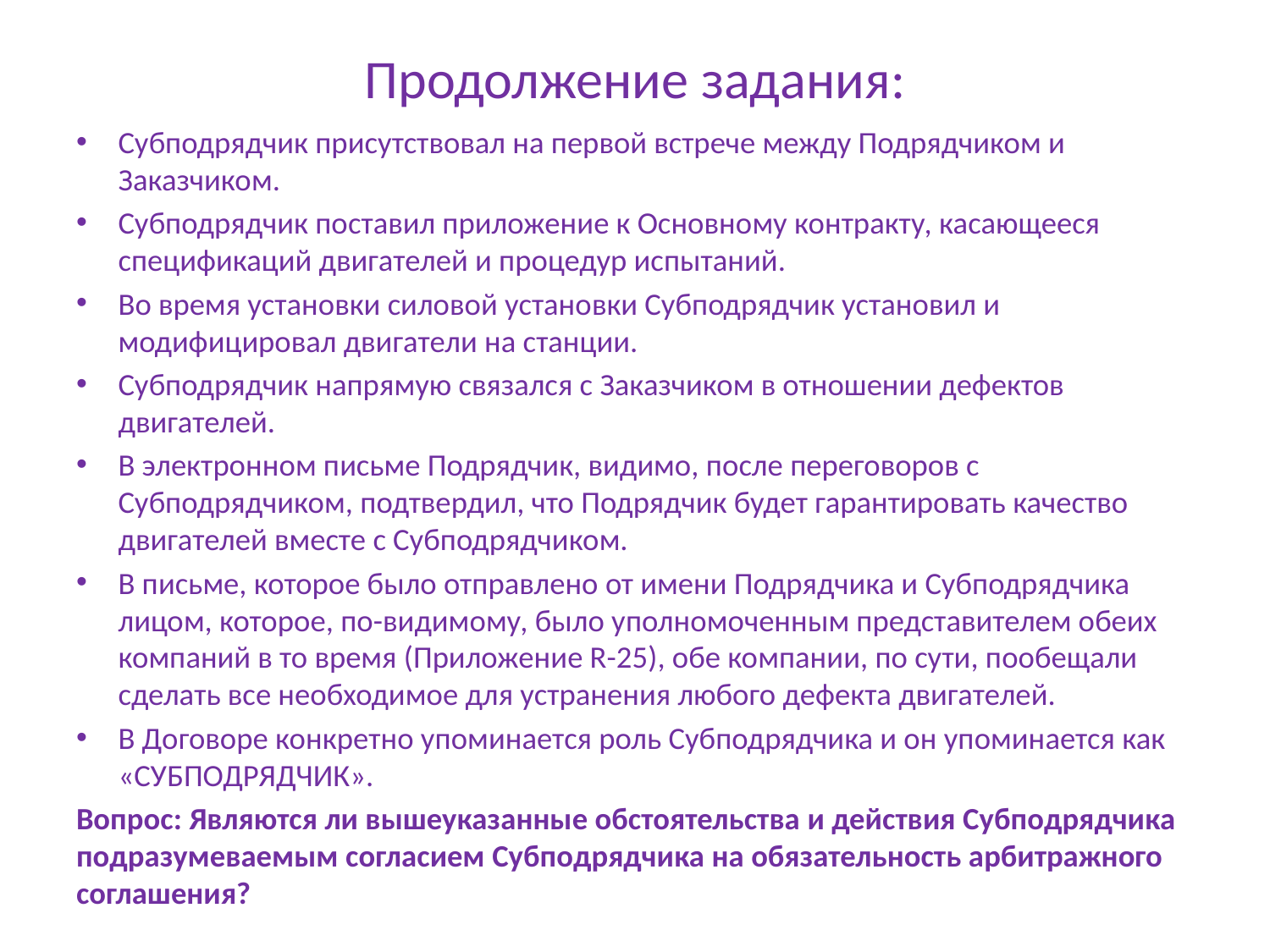

# Продолжение задания:
Субподрядчик присутствовал на первой встрече между Подрядчиком и Заказчиком.
Субподрядчик поставил приложение к Основному контракту, касающееся спецификаций двигателей и процедур испытаний.
Во время установки силовой установки Субподрядчик установил и модифицировал двигатели на станции.
Субподрядчик напрямую связался с Заказчиком в отношении дефектов двигателей.
В электронном письме Подрядчик, видимо, после переговоров с Субподрядчиком, подтвердил, что Подрядчик будет гарантировать качество двигателей вместе с Субподрядчиком.
В письме, которое было отправлено от имени Подрядчика и Субподрядчика лицом, которое, по-видимому, было уполномоченным представителем обеих компаний в то время (Приложение R-25), обе компании, по сути, пообещали сделать все необходимое для устранения любого дефекта двигателей.
В Договоре конкретно упоминается роль Субподрядчика и он упоминается как «СУБПОДРЯДЧИК».
Вопрос: Являются ли вышеуказанные обстоятельства и действия Субподрядчика подразумеваемым согласием Субподрядчика на обязательность арбитражного соглашения?